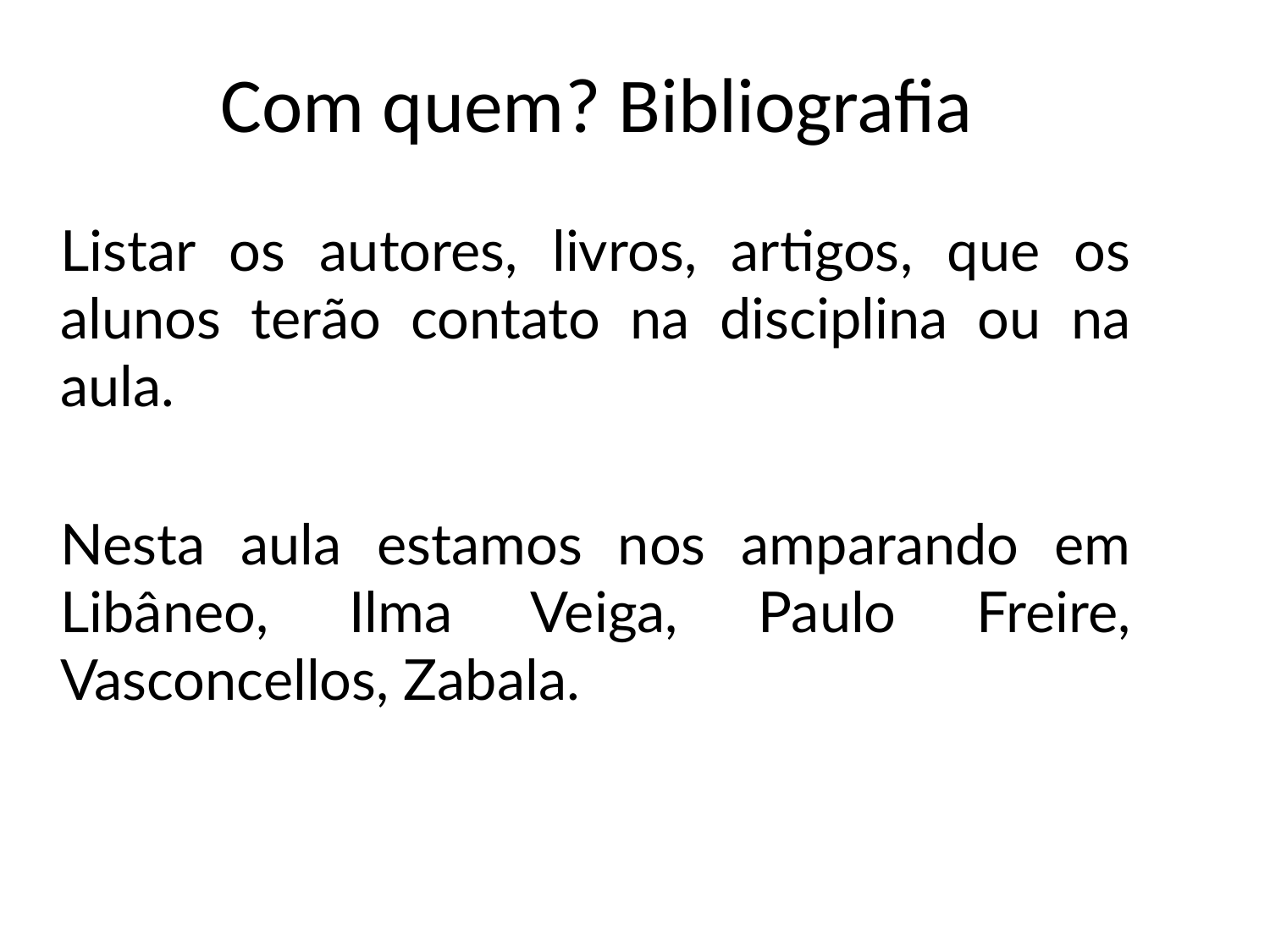

# Com quem? Bibliografia
	Listar os autores, livros, artigos, que os alunos terão contato na disciplina ou na aula.

	Nesta aula estamos nos amparando em Libâneo, Ilma Veiga, Paulo Freire, Vasconcellos, Zabala.